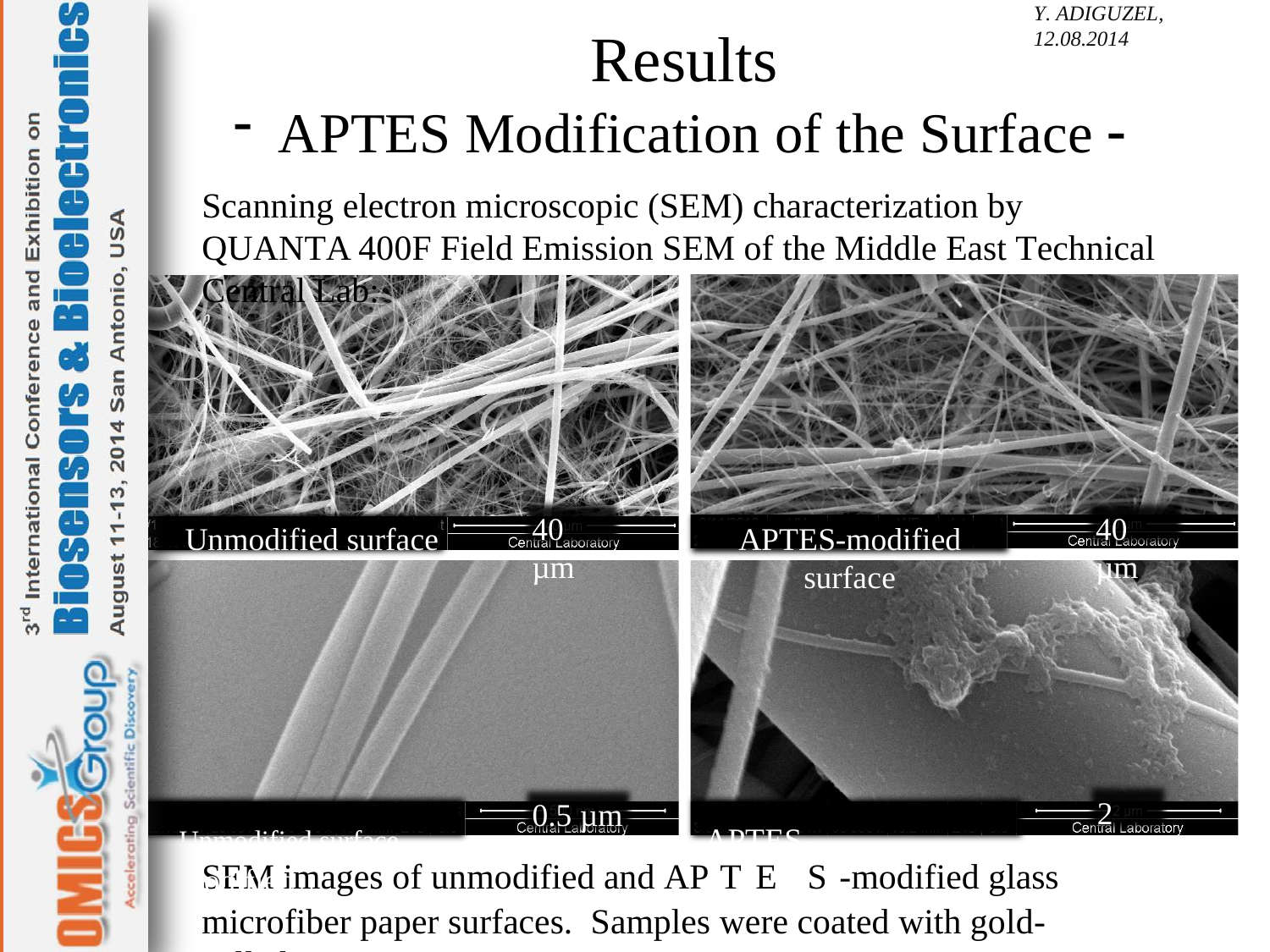

Y. ADIGUZEL, 12.08.2014
Results
APTES Modification of the Surface −
Scanning electron microscopic (SEM) characterization by QUANTA 400F Field Emission SEM of the Middle East Technical University,
Central Lab:

40
µm
40
µm
Unmodified surface
APTES-modified surface

2
0.5 µm
Unmodified surface	APTES-modified
SEM images of unmodified and APsTuErfaSc-modified glass microfiber paper surfaces.  Samples were coated with gold-palladium.